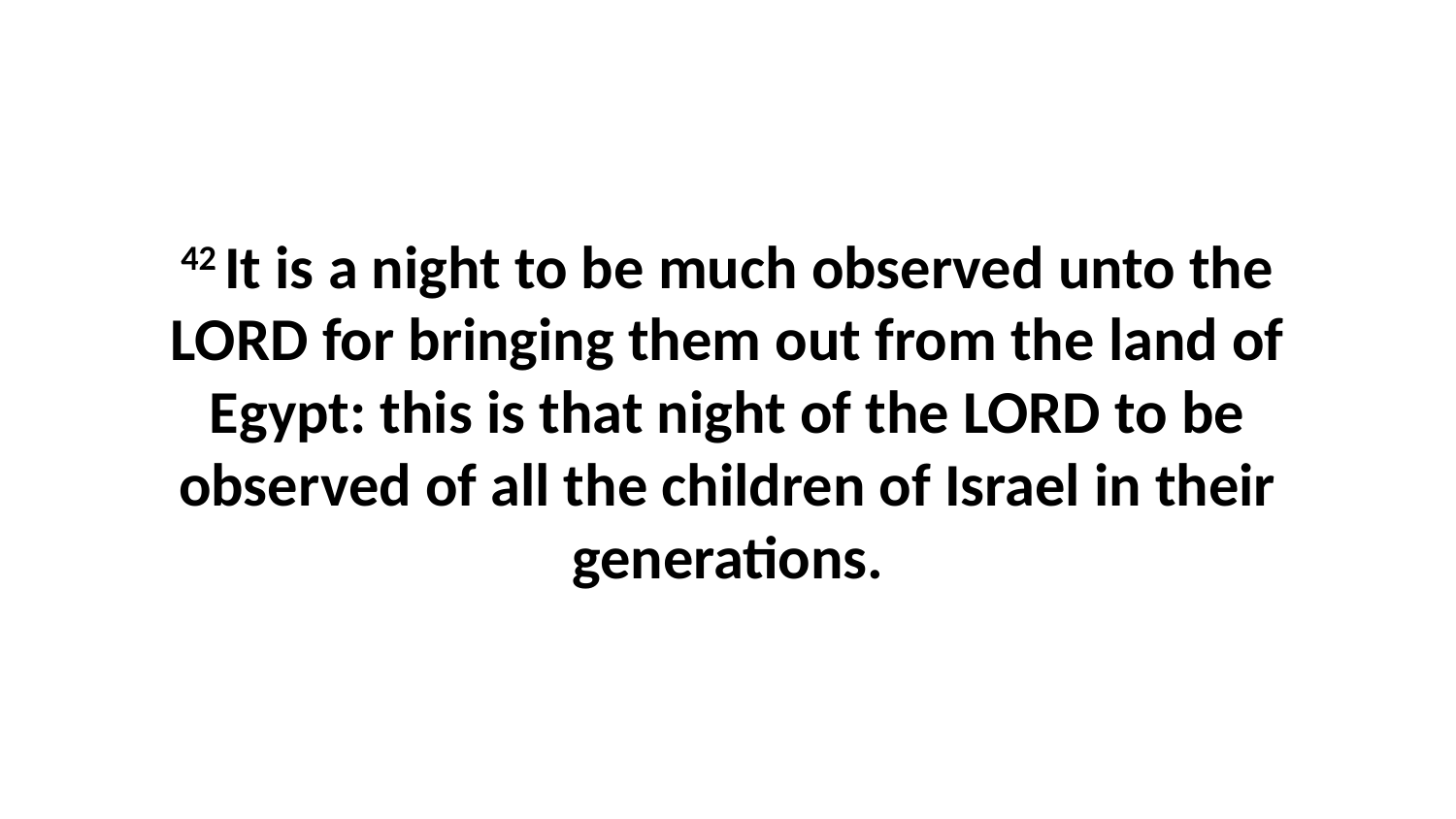

42 It is a night to be much observed unto the LORD for bringing them out from the land of Egypt: this is that night of the LORD to be observed of all the children of Israel in their generations.